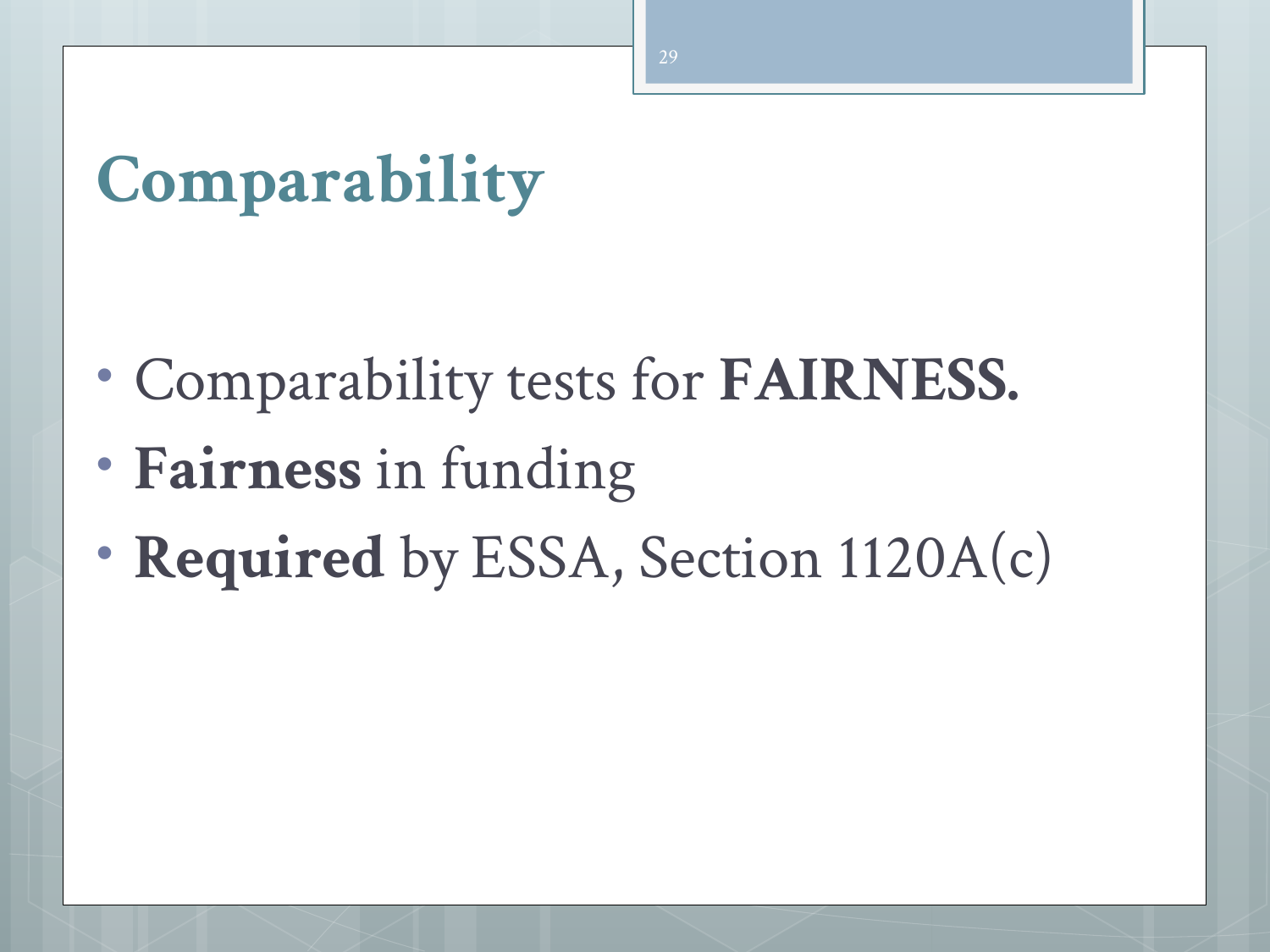

29
# Comparability

Comparability tests for FAIRNESS.
Fairness in funding
Required by ESSA, Section 1120A(c)